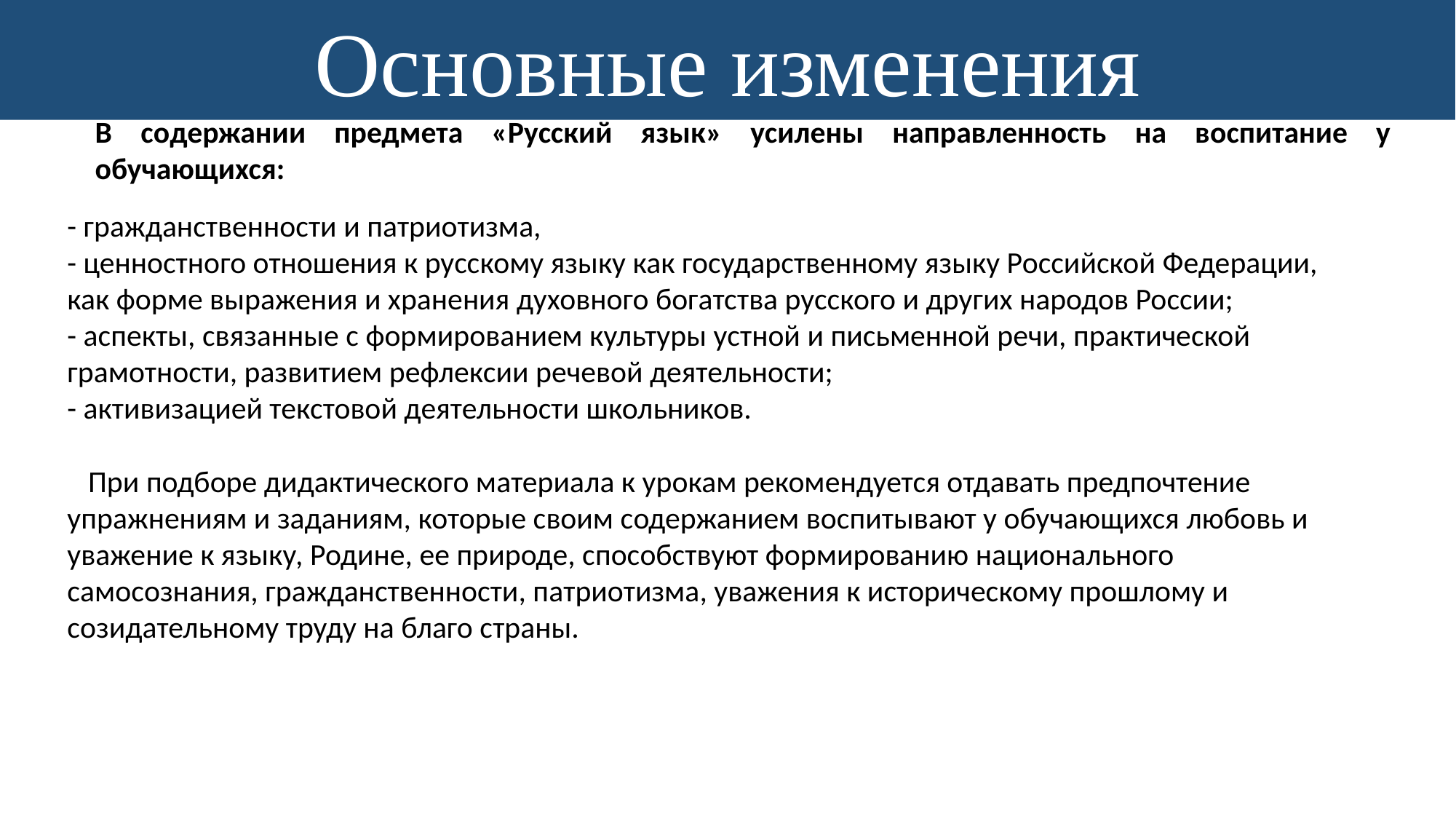

Основные изменения
В содержании предмета «Русский язык» усилены направленность на воспитание у обучающихся:

- гражданственности и патриотизма,
- ценностного отношения к русскому языку как государственному языку Российской Федерации, как форме выражения и хранения духовного богатства русского и других народов России;
- аспекты, связанные с формированием культуры устной и письменной речи, практической грамотности, развитием рефлексии речевой деятельности;
- активизацией текстовой деятельности школьников.

   При подборе дидактического материала к урокам рекомендуется отдавать предпочтение упражнениям и заданиям, которые своим содержанием воспитывают у обучающихся любовь и уважение к языку, Родине, ее природе, способствуют формированию национального самосознания, гражданственности, патриотизма, уважения к историческому прошлому и созидательному труду на благо страны.